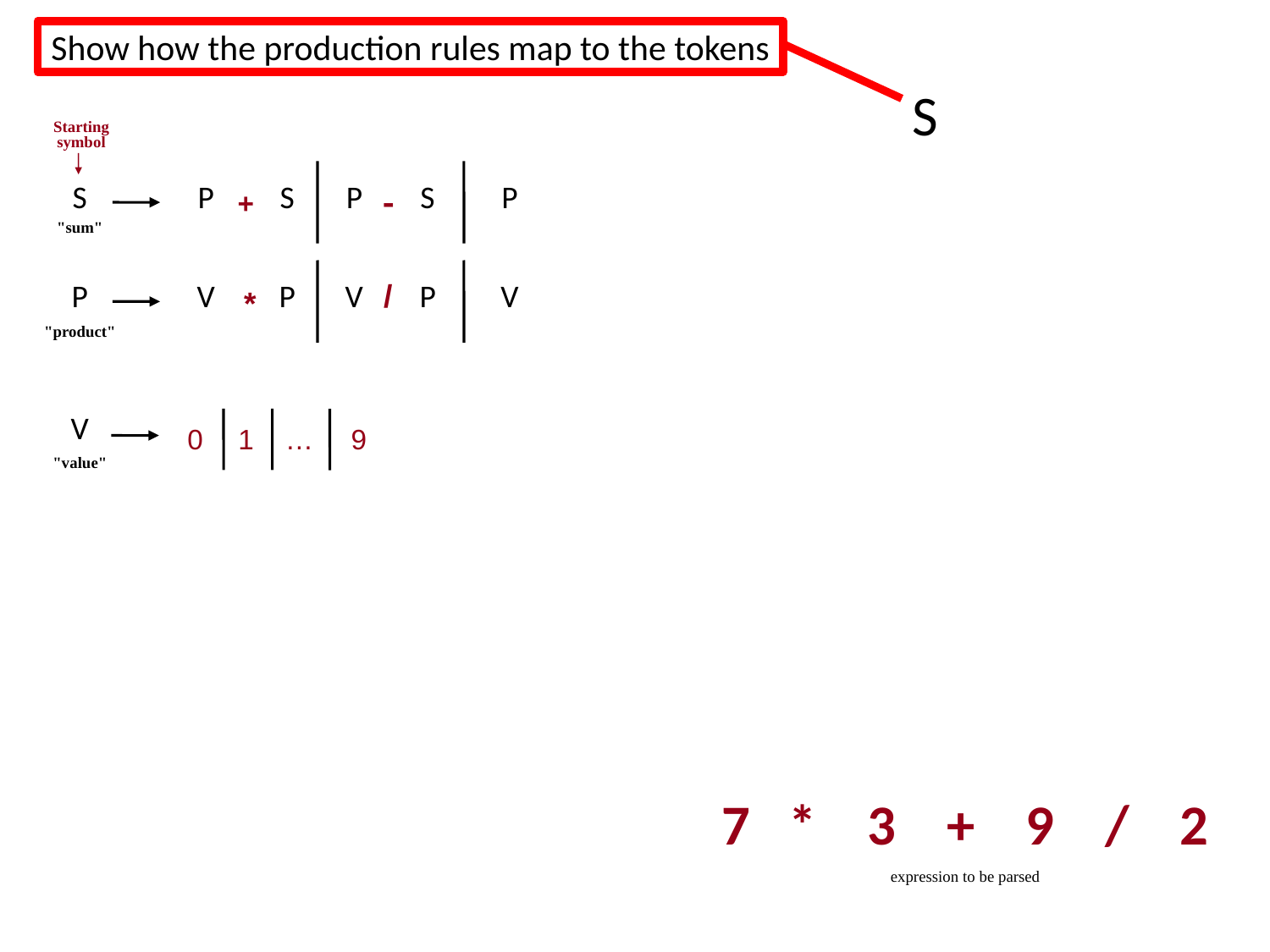

Show how the production rules map to the tokens
S
Starting symbol

S
P
S
P
S
P
-
+

"sum"

P
V
P
V
/
P
V
*

"product"
V

0
1
…
9

"value"
7   *    3    +    9    /    2
expression to be parsed